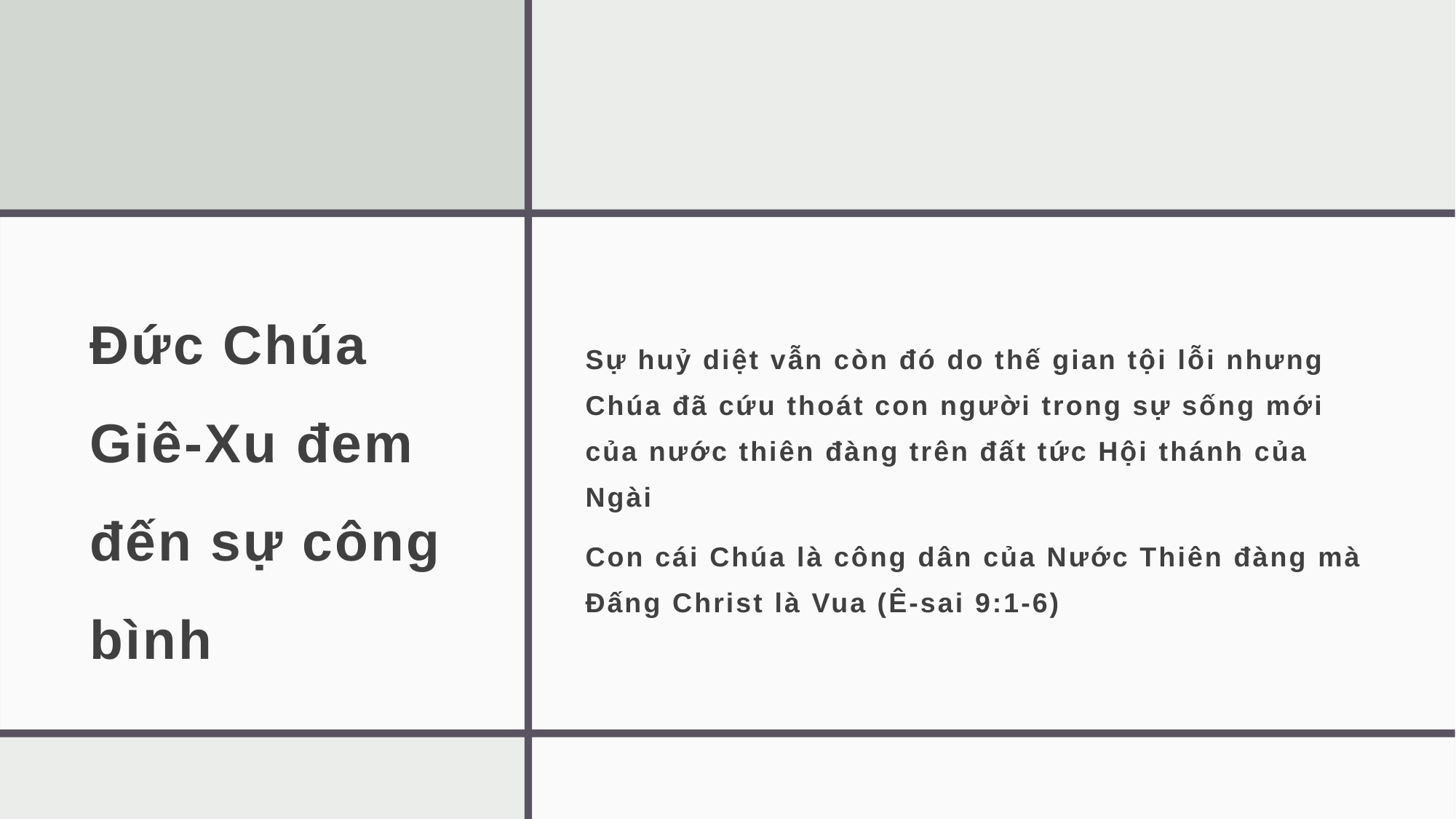

# Đức Chúa Giê-Xu đem đến sự công bình
Sự huỷ diệt vẫn còn đó do thế gian tội lỗi nhưng Chúa đã cứu thoát con người trong sự sống mới của nước thiên đàng trên đất tức Hội thánh của Ngài
Con cái Chúa là công dân của Nước Thiên đàng mà Đấng Christ là Vua (Ê-sai 9:1-6)